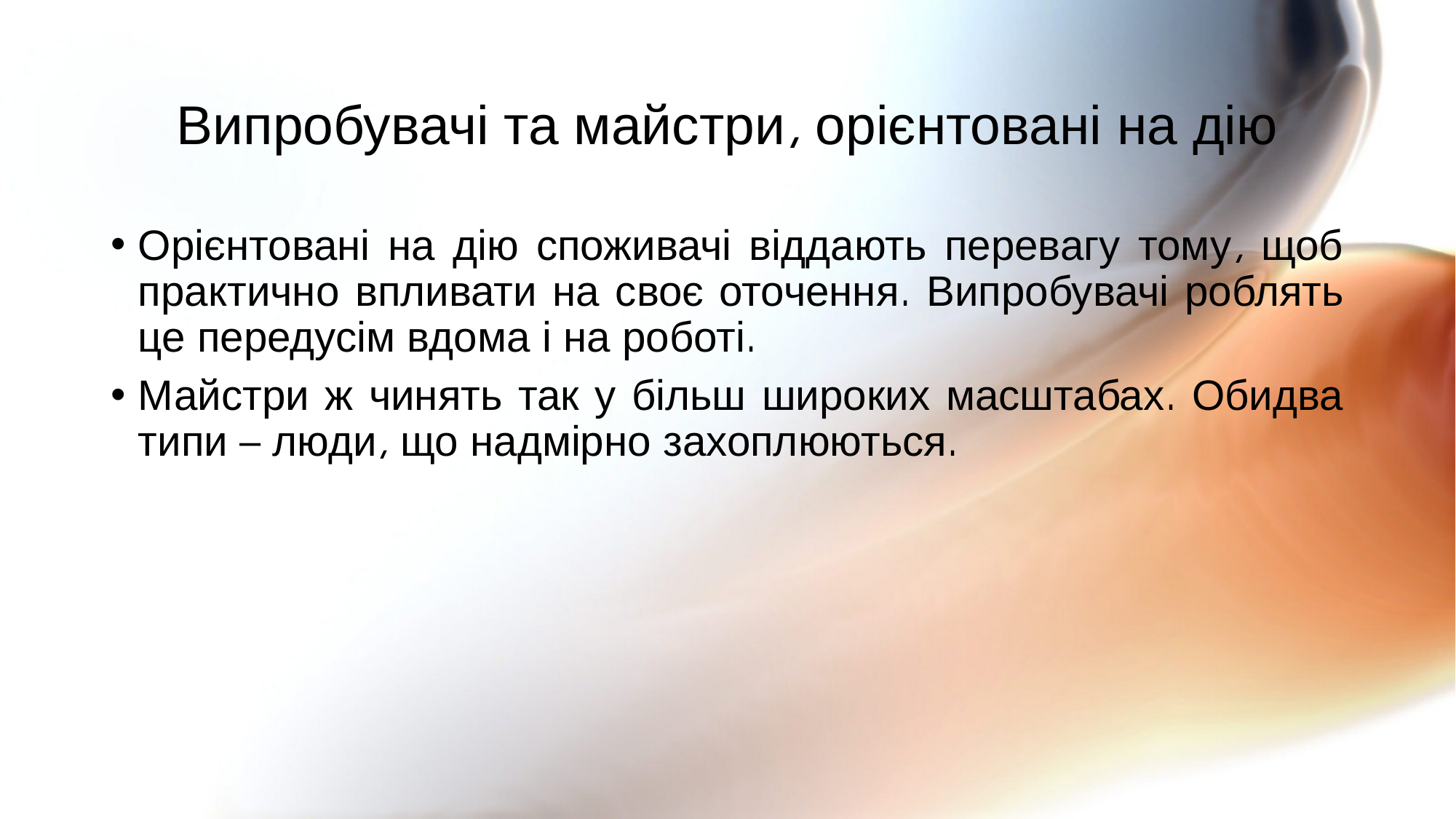

# Випробувачі та майстри, орієнтовані на дію
Орієнтовані на дію споживачі віддають перевагу тому, щоб практично впливати на своє оточення. Випробувачі роблять це передусім вдома і на роботі.
Майстри ж чинять так у більш широких масштабах. Обидва типи – люди, що надмірно захоплюються.